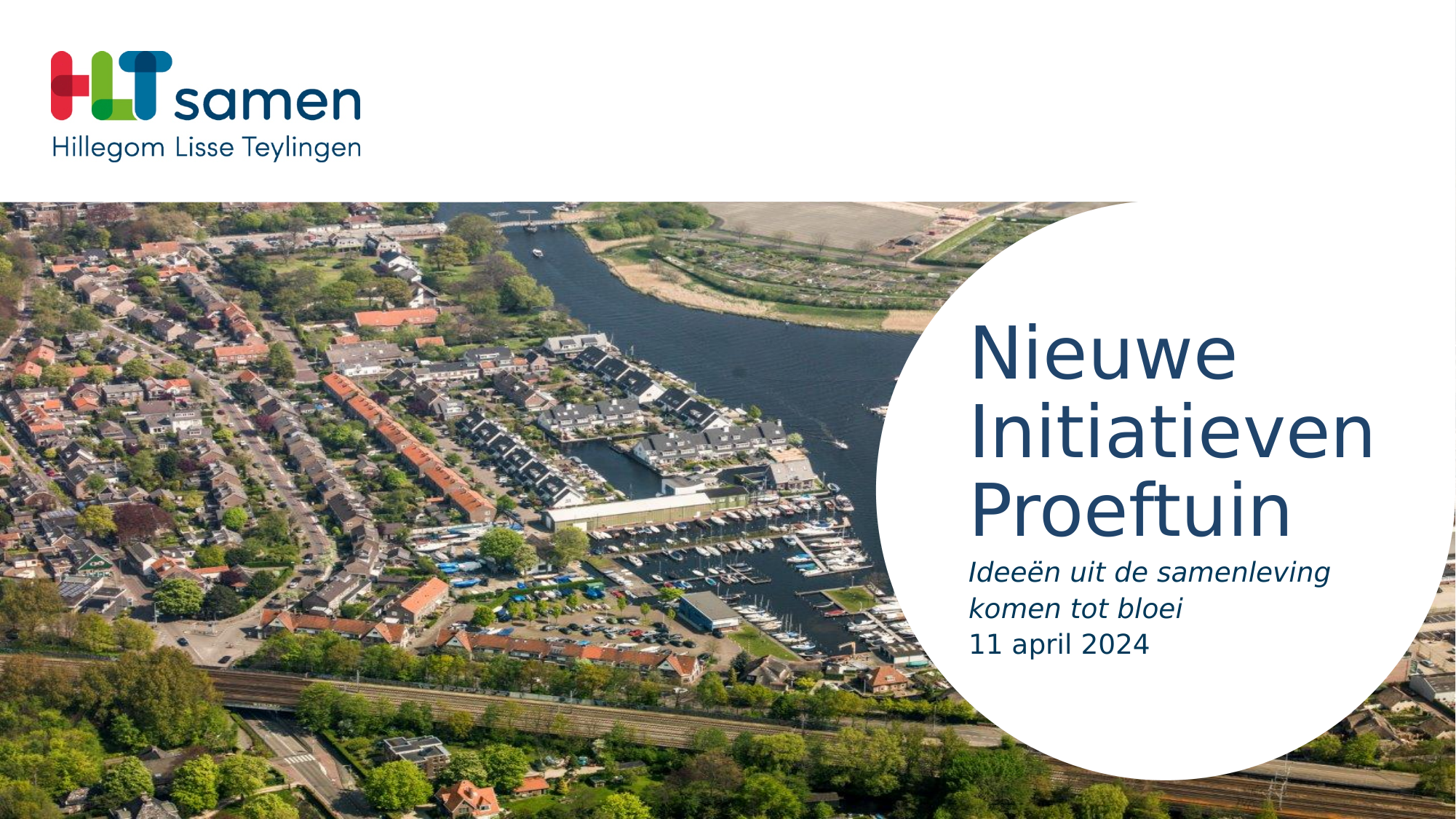

# Nieuwe Initiatieven Proeftuin
Ideeën uit de samenleving komen tot bloei
11 april 2024